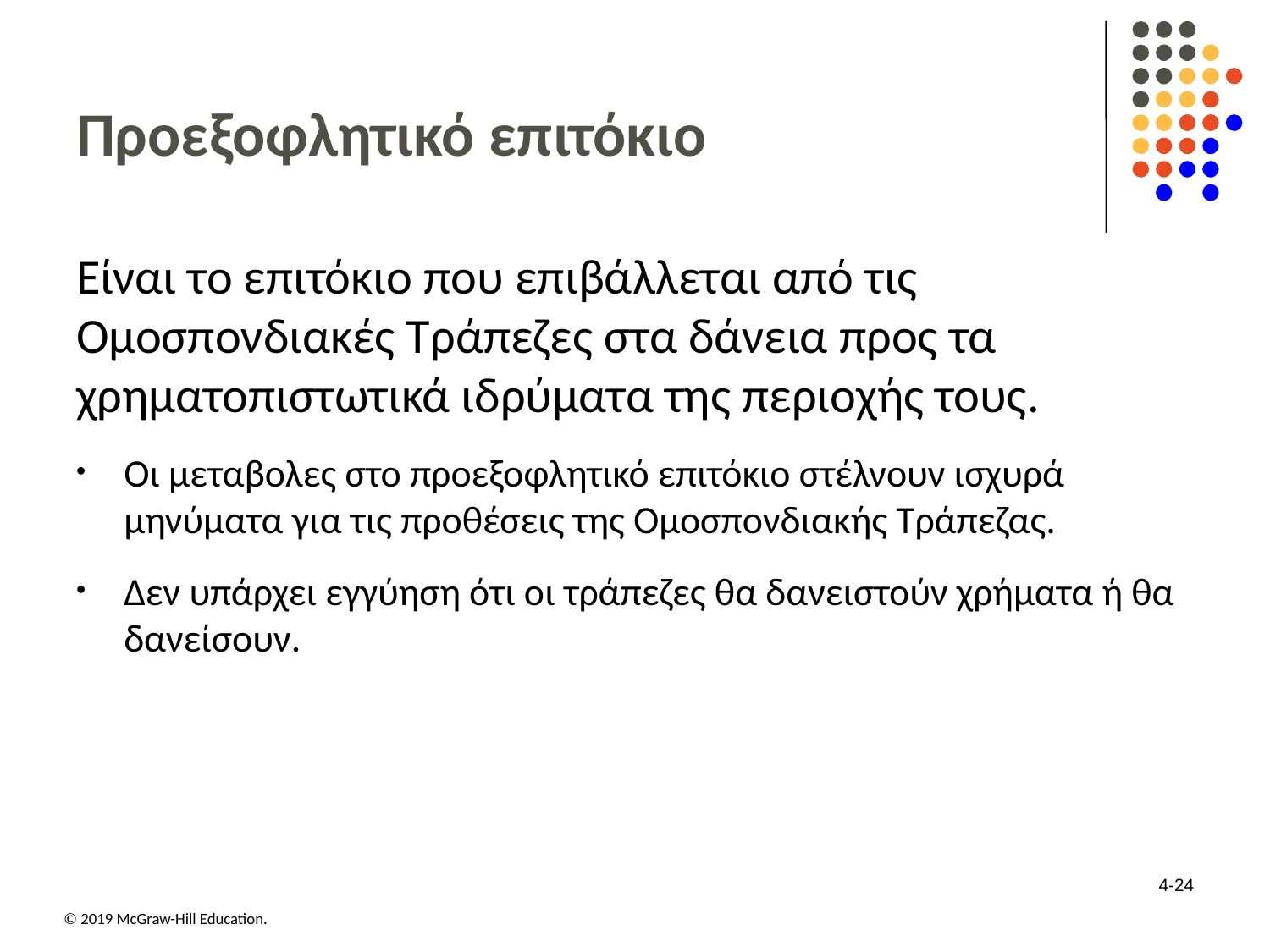

# Προεξοφλητικό επιτόκιο
Είναι το επιτόκιο που επιβάλλεται από τις Ομοσπονδιακές Τράπεζες στα δάνεια προς τα χρηματοπιστωτικά ιδρύματα της περιοχής τους.
Οι μεταβολες στο προεξοφλητικό επιτόκιο στέλνουν ισχυρά μηνύματα για τις προθέσεις της Ομοσπονδιακής Τράπεζας.
Δεν υπάρχει εγγύηση ότι οι τράπεζες θα δανειστούν χρήματα ή θα δανείσουν.
4-24